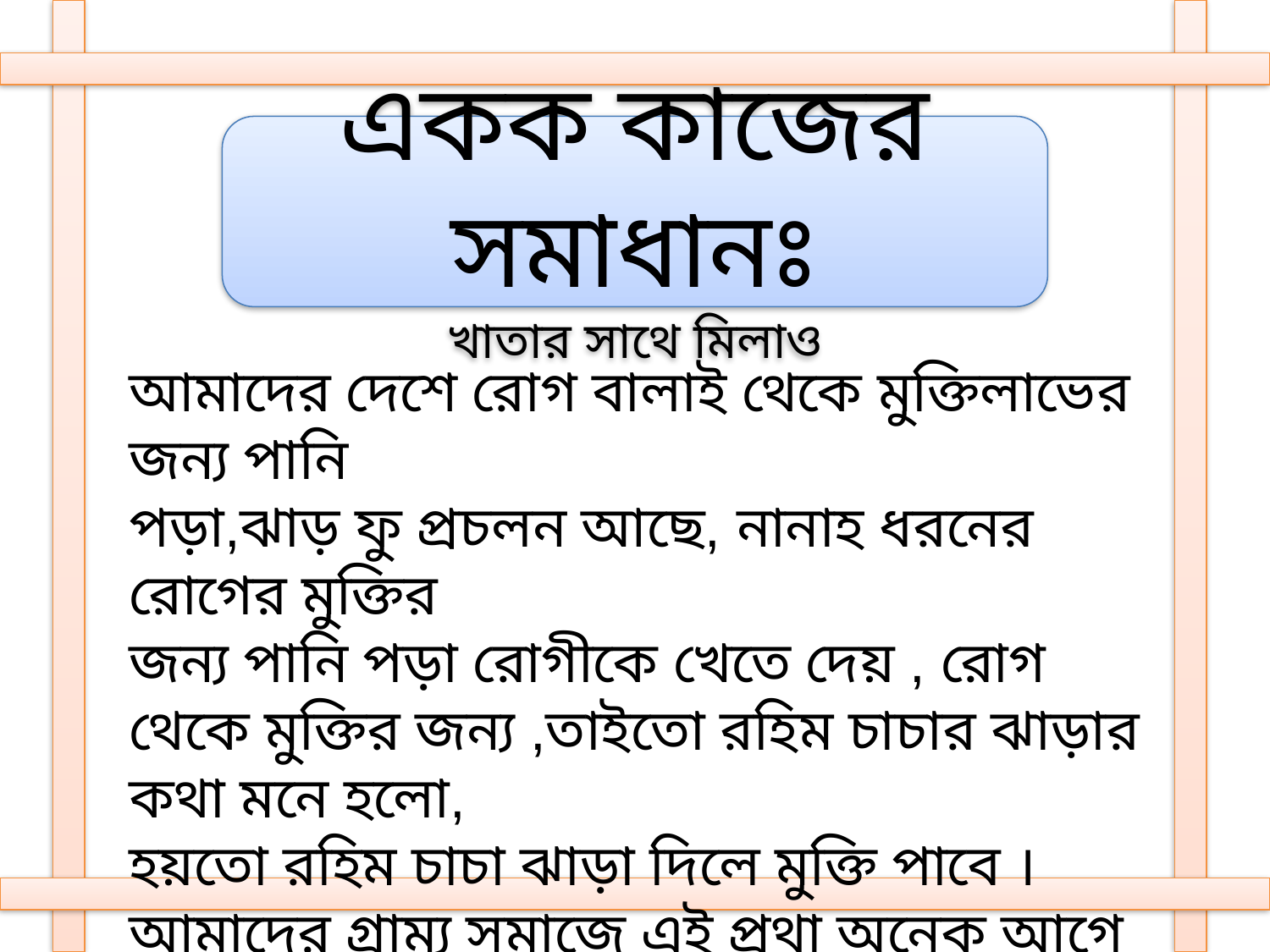

একক কাজের সমাধানঃ
খাতার সাথে মিলাও
আমাদের দেশে রোগ বালাই থেকে মুক্তিলাভের জন্য পানি
পড়া,ঝাড় ফু প্রচলন আছে, নানাহ ধরনের রোগের মুক্তির
জন্য পানি পড়া রোগীকে খেতে দেয় , রোগ থেকে মুক্তির জন্য ,তাইতো রহিম চাচার ঝাড়ার কথা মনে হলো,
হয়তো রহিম চাচা ঝাড়া দিলে মুক্তি পাবে ।
আমাদের গ্রাম্য সমাজে এই প্রথা অনেক আগে
থেকে প্রচলিত ।